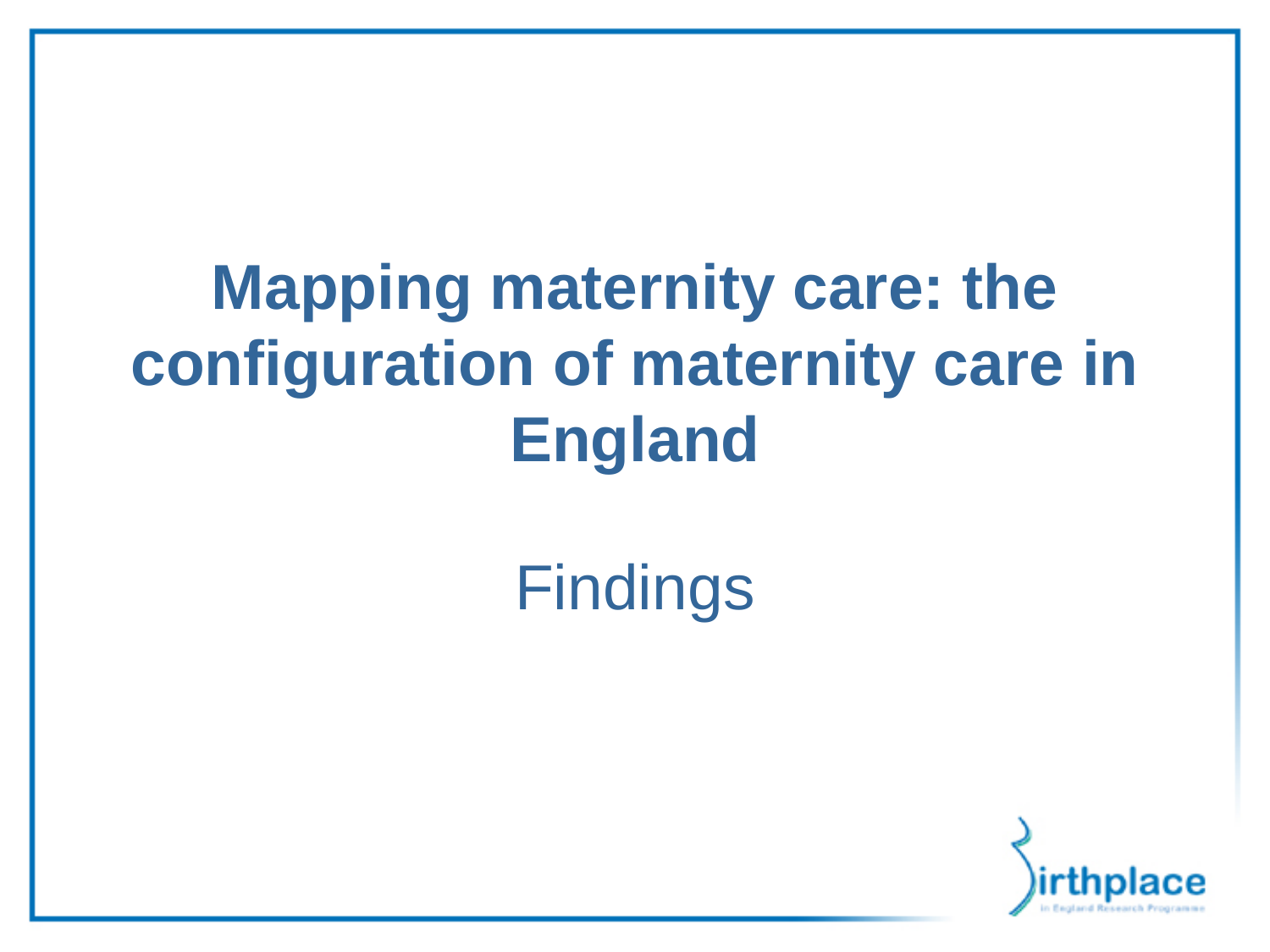

# Mapping maternity care: the configuration of maternity care in England
Findings